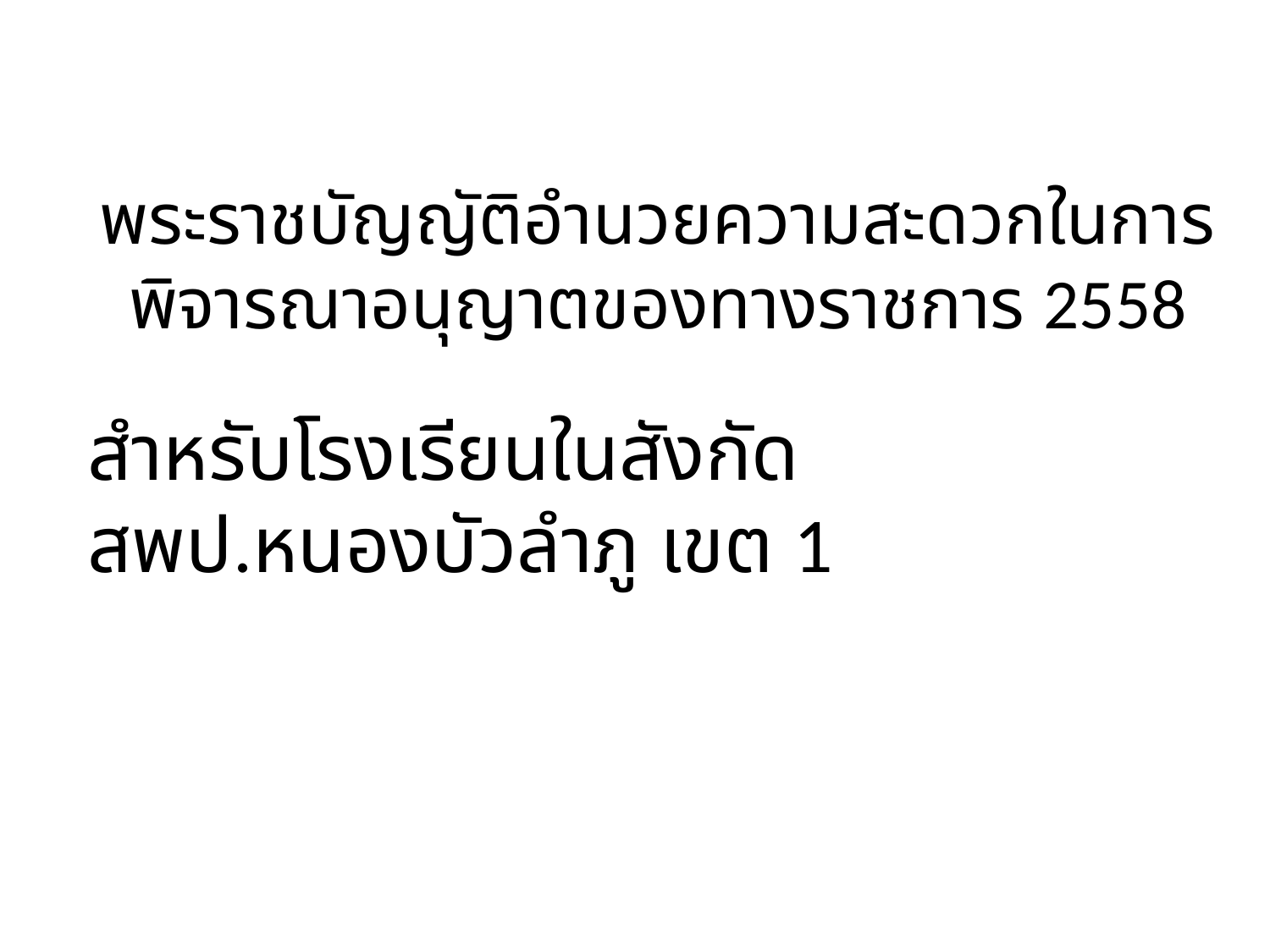

# พระราชบัญญัติอํานวยความสะดวกในการพิจารณาอนุญาตของทางราชการ 2558
สำหรับโรงเรียนในสังกัด สพป.หนองบัวลำภู เขต 1